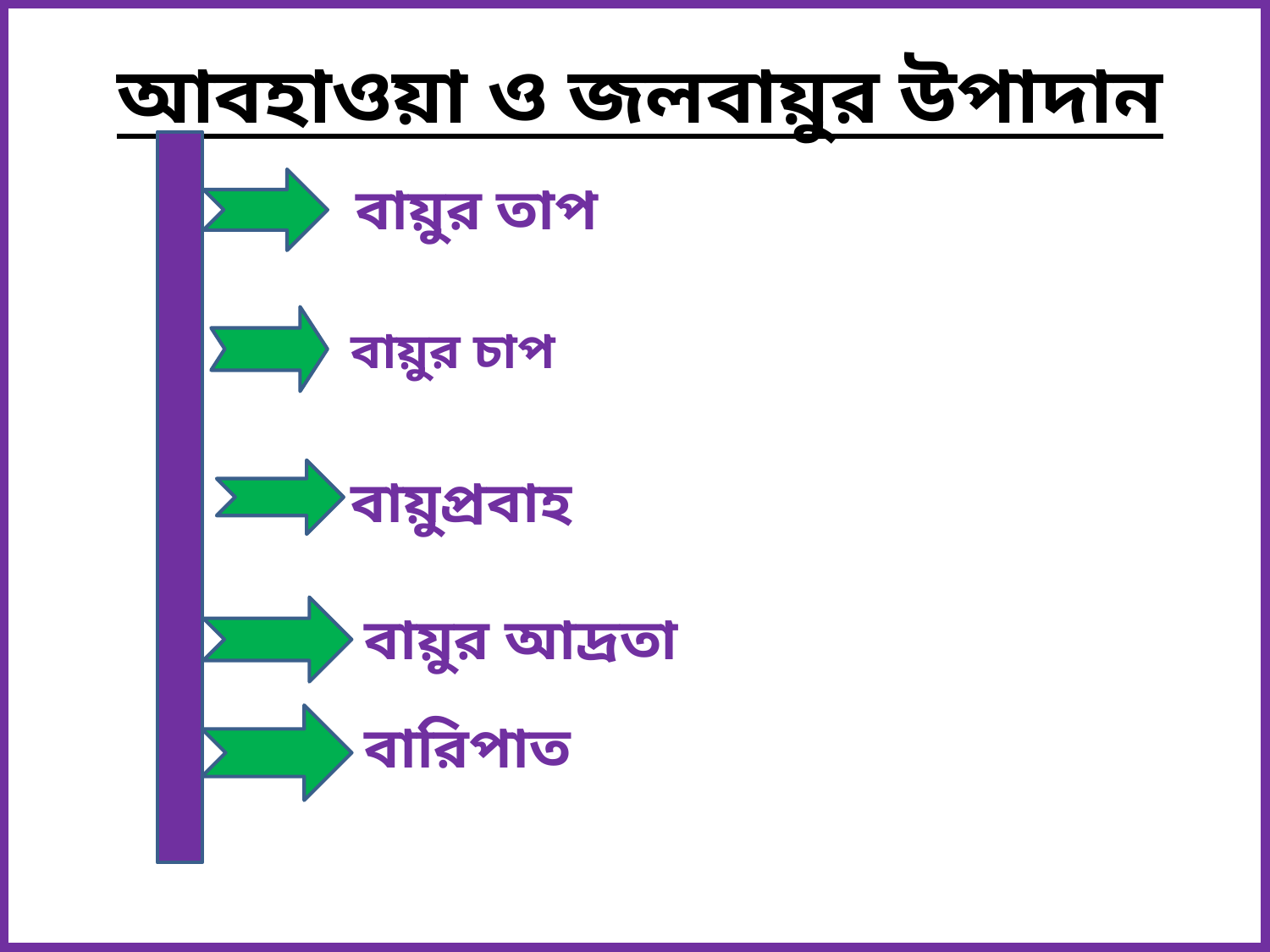

আবহাওয়া ও জলবায়ুর উপাদান
বায়ুর তাপ

বায়ুর চাপ

বায়ুপ্রবাহ
বায়ুর আদ্রতা

বারিপাত